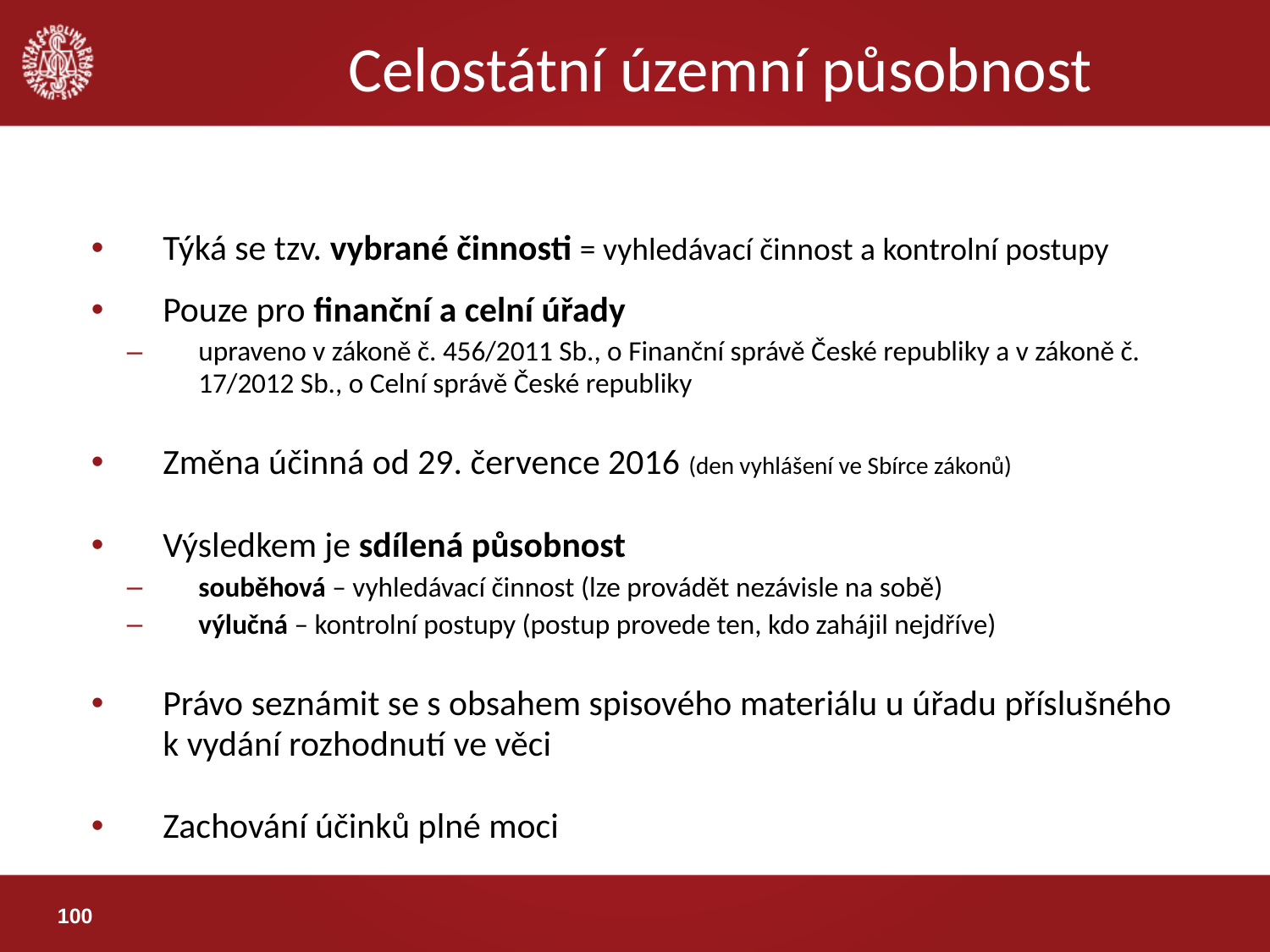

# Celostátní územní působnost
Týká se tzv. vybrané činnosti = vyhledávací činnost a kontrolní postupy

Pouze pro finanční a celní úřady
upraveno v zákoně č. 456/2011 Sb., o Finanční správě České republiky a v zákoně č. 17/2012 Sb., o Celní správě České republiky

Změna účinná od 29. července 2016 (den vyhlášení ve Sbírce zákonů)

Výsledkem je sdílená působnost
souběhová – vyhledávací činnost (lze provádět nezávisle na sobě)
výlučná – kontrolní postupy (postup provede ten, kdo zahájil nejdříve)

Právo seznámit se s obsahem spisového materiálu u úřadu příslušného k vydání rozhodnutí ve věci

Zachování účinků plné moci

100